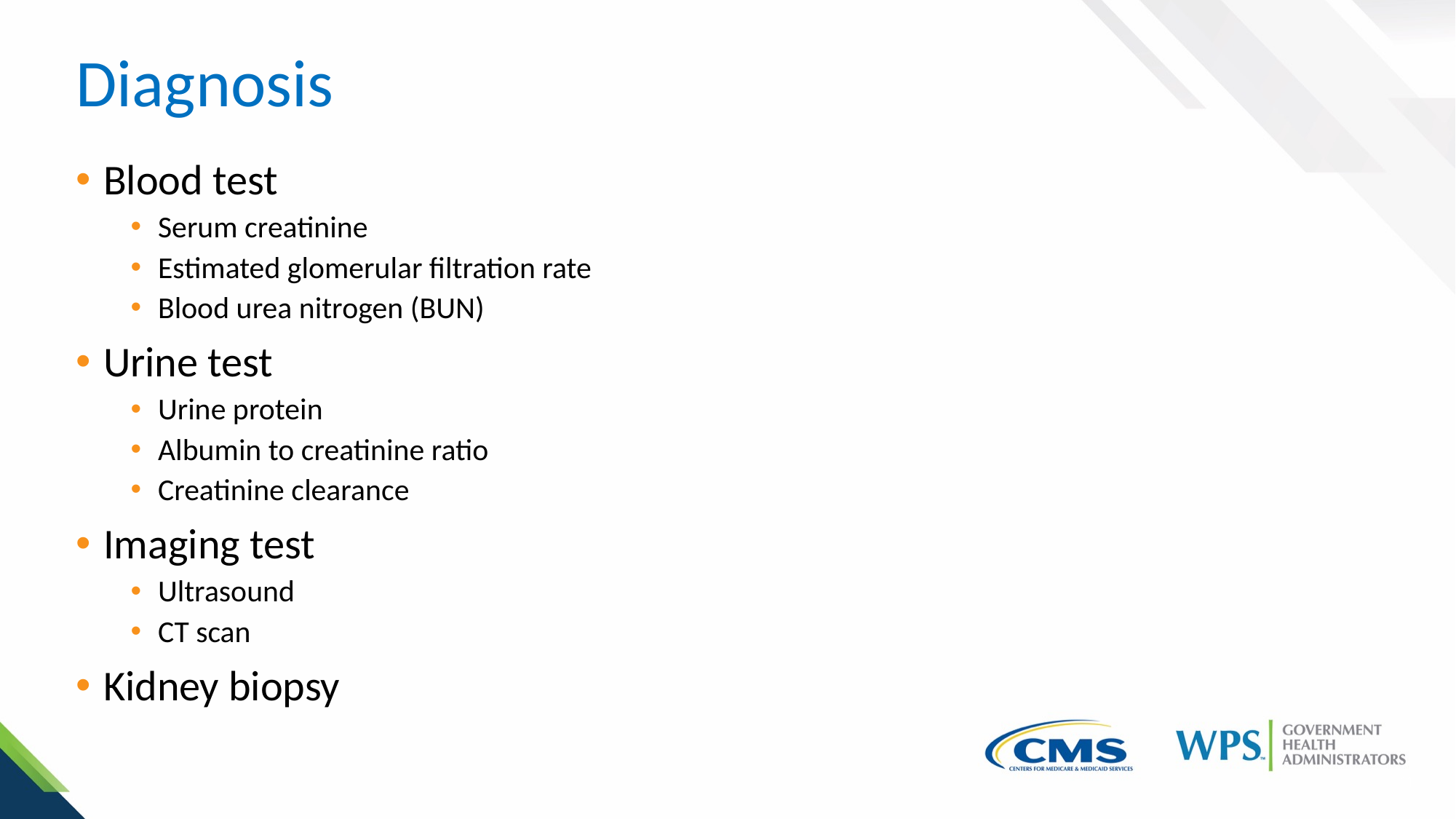

# Diagnosis
Blood test
Serum creatinine
Estimated glomerular filtration rate
Blood urea nitrogen (BUN)
Urine test
Urine protein
Albumin to creatinine ratio
Creatinine clearance
Imaging test
Ultrasound
CT scan
Kidney biopsy